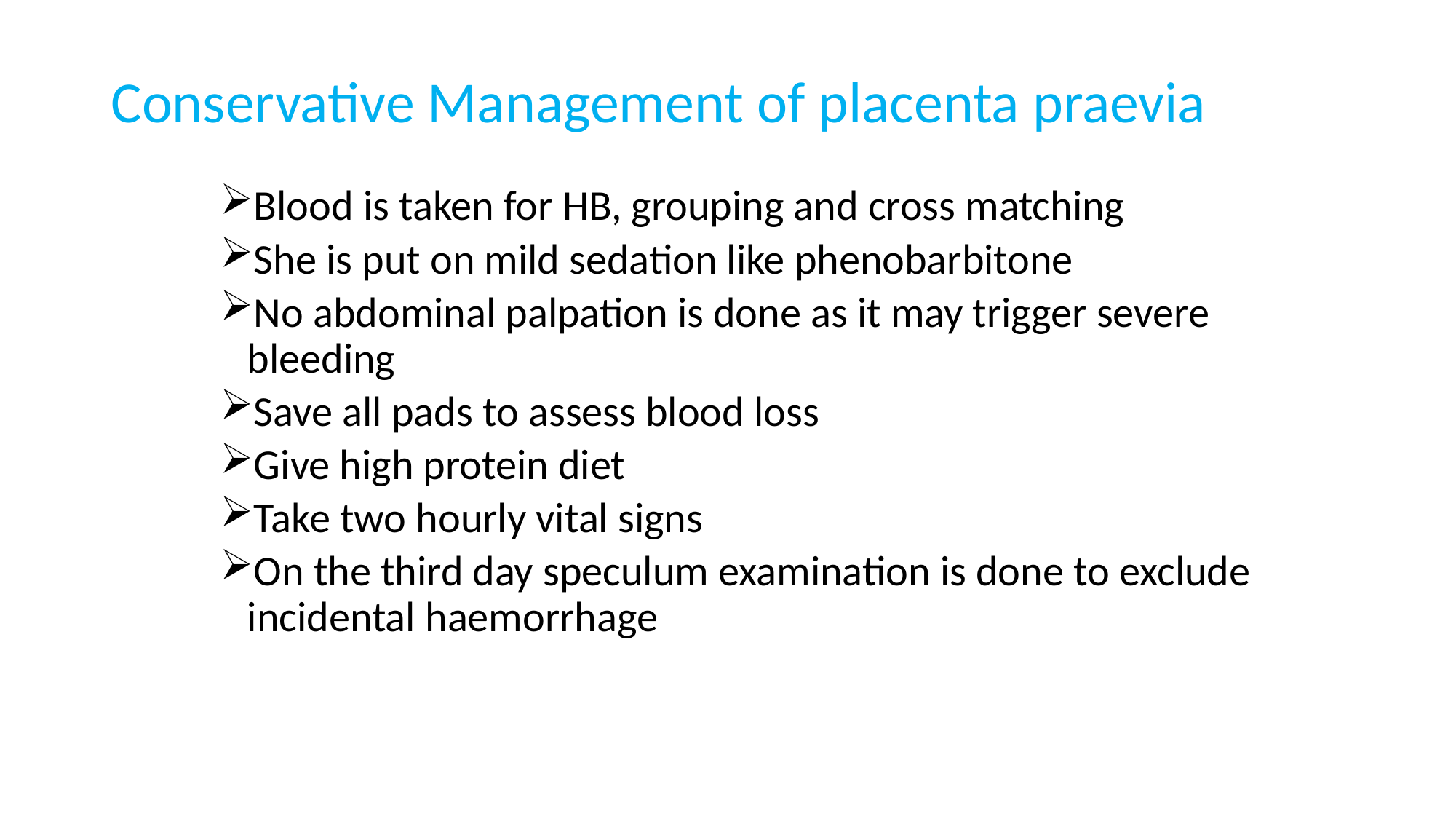

# Conservative Management of placenta praevia
Blood is taken for HB, grouping and cross matching
She is put on mild sedation like phenobarbitone
No abdominal palpation is done as it may trigger severe bleeding
Save all pads to assess blood loss
Give high protein diet
Take two hourly vital signs
On the third day speculum examination is done to exclude incidental haemorrhage

89